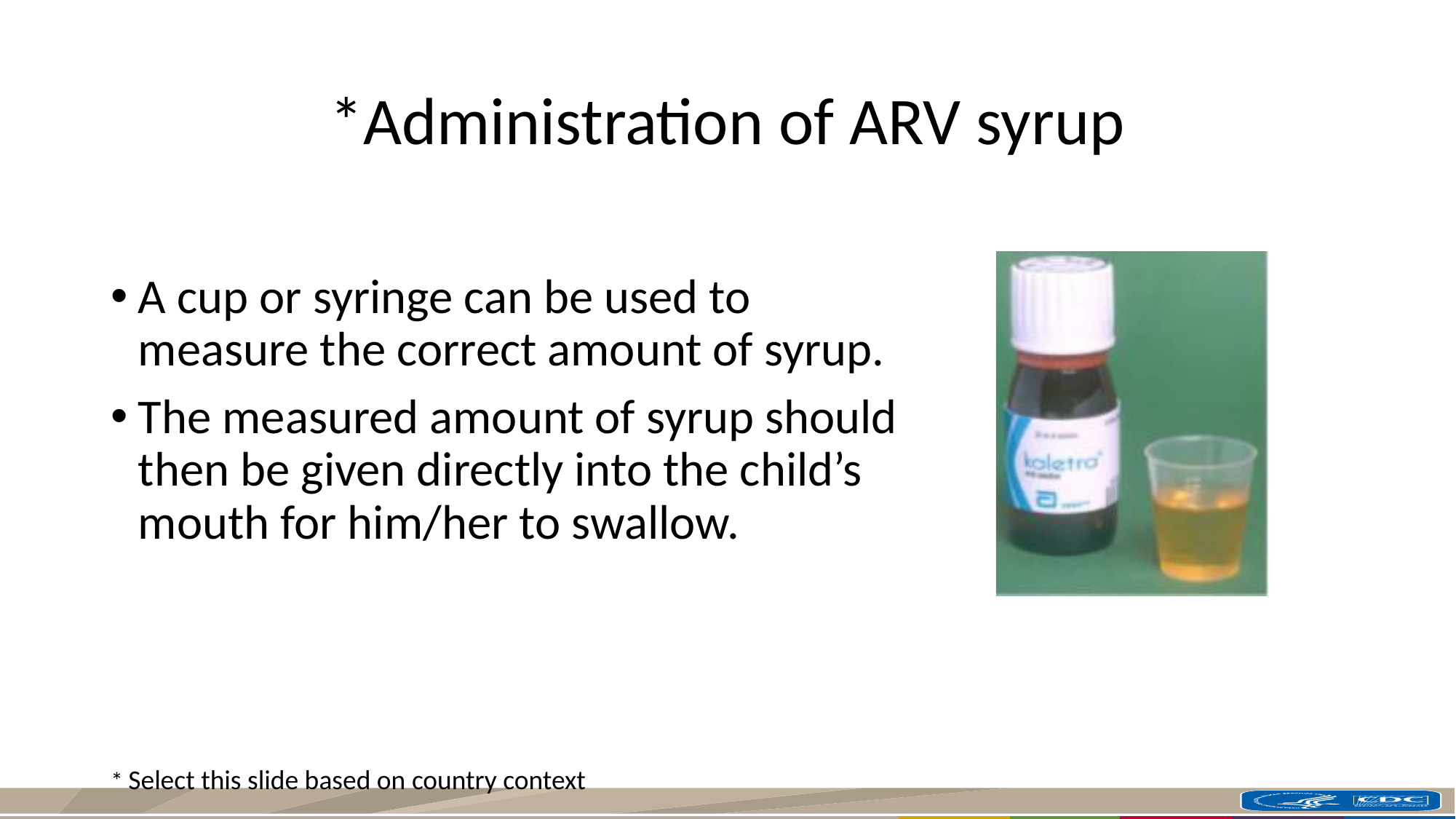

# *Administration of ARV syrup

A cup or syringe can be used to measure the correct amount of syrup.
The measured amount of syrup should then be given directly into the child’s mouth for him/her to swallow.

* Select this slide based on country context